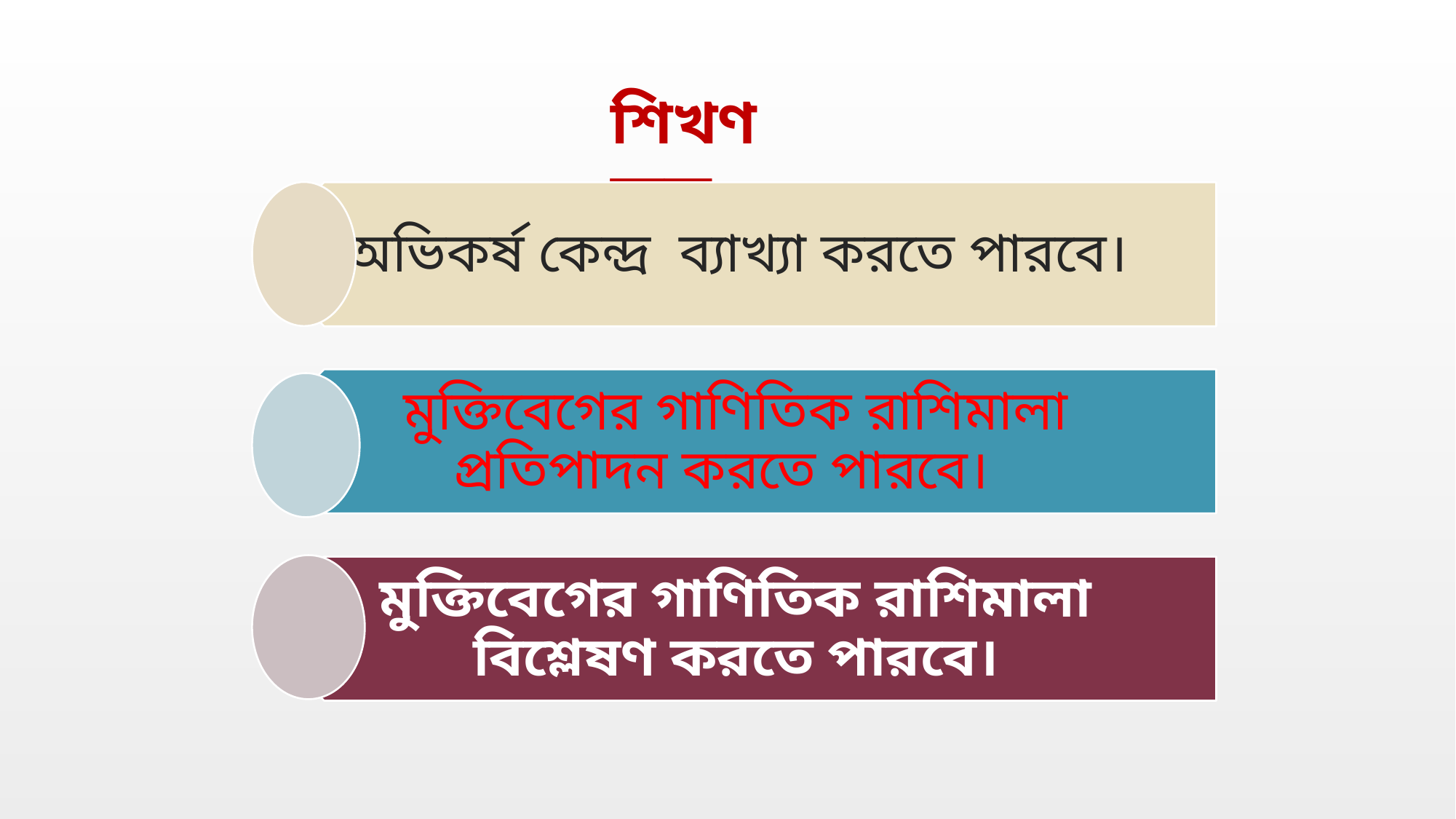

শিখণ ফল --
অভিকর্ষ কেন্দ্র  ব্যাখ্যা করতে পারবে।
মুক্তিবেগের গাণিতিক রাশিমালা প্রতিপাদন করতে পারবে।
মুক্তিবেগের গাণিতিক রাশিমালা বিশ্লেষণ করতে পারবে।